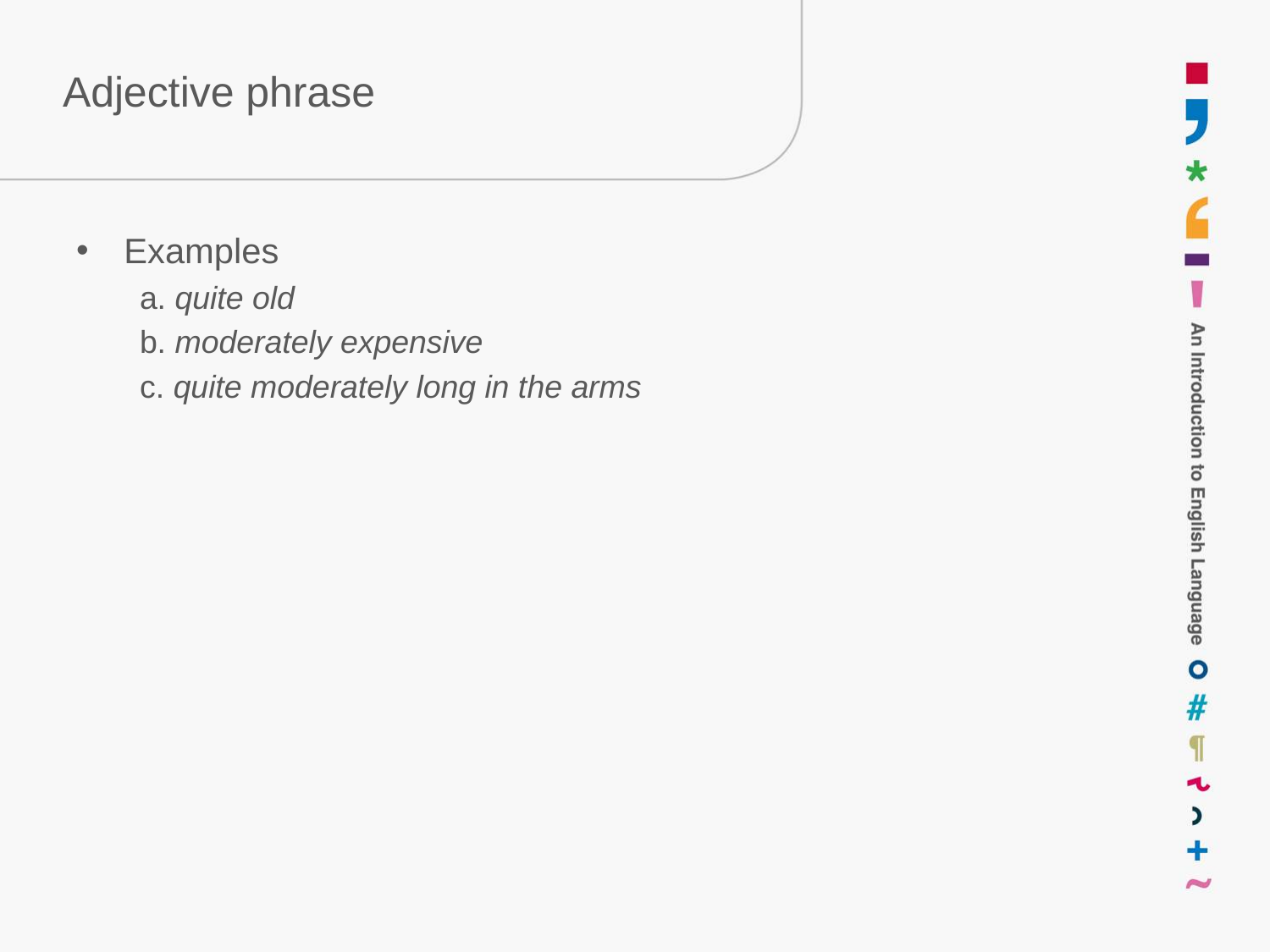

# Adjective phrase
Examples
a. quite old
b. moderately expensive
c. quite moderately long in the arms